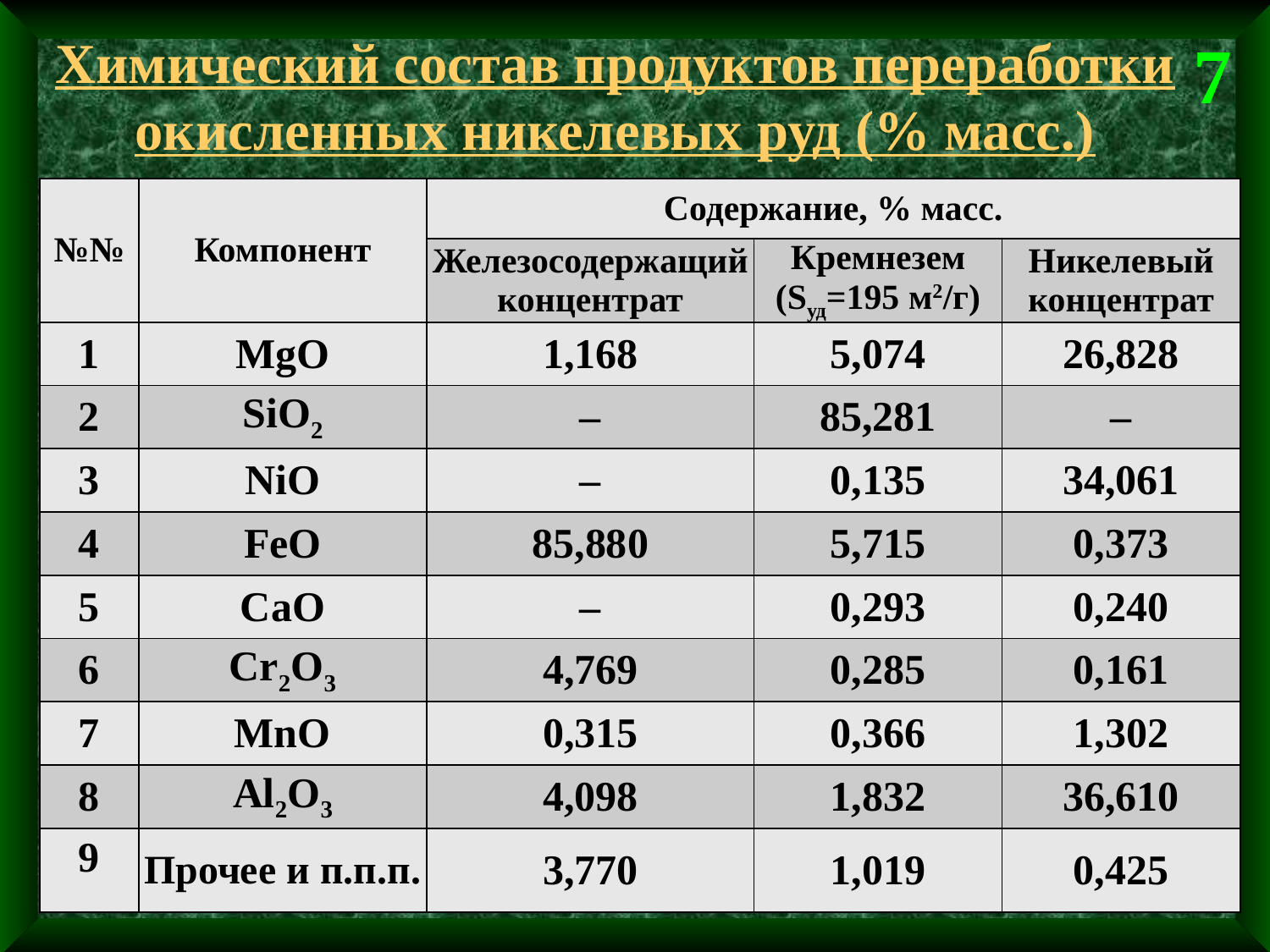

7
# Химический состав продуктов переработки окисленных никелевых руд (% масс.)
| №№ | Компонент | Содержание, % масс. |  |  |
| --- | --- | --- | --- | --- |
|  |  | Железосодержащий концентрат | Кремнезем (Sуд=195 м2/г) | Никелевый концентрат |
| 1 | MgO | 1,168 | 5,074 | 26,828 |
| 2 | SiO2 | – | 85,281 | – |
| 3 | NiO | – | 0,135 | 34,061 |
| 4 | FeO | 85,880 | 5,715 | 0,373 |
| 5 | CaO | – | 0,293 | 0,240 |
| 6 | Cr2O3 | 4,769 | 0,285 | 0,161 |
| 7 | MnO | 0,315 | 0,366 | 1,302 |
| 8 | Al2O3 | 4,098 | 1,832 | 36,610 |
| 9 | Прочее и п.п.п. | 3,770 | 1,019 | 0,425 |